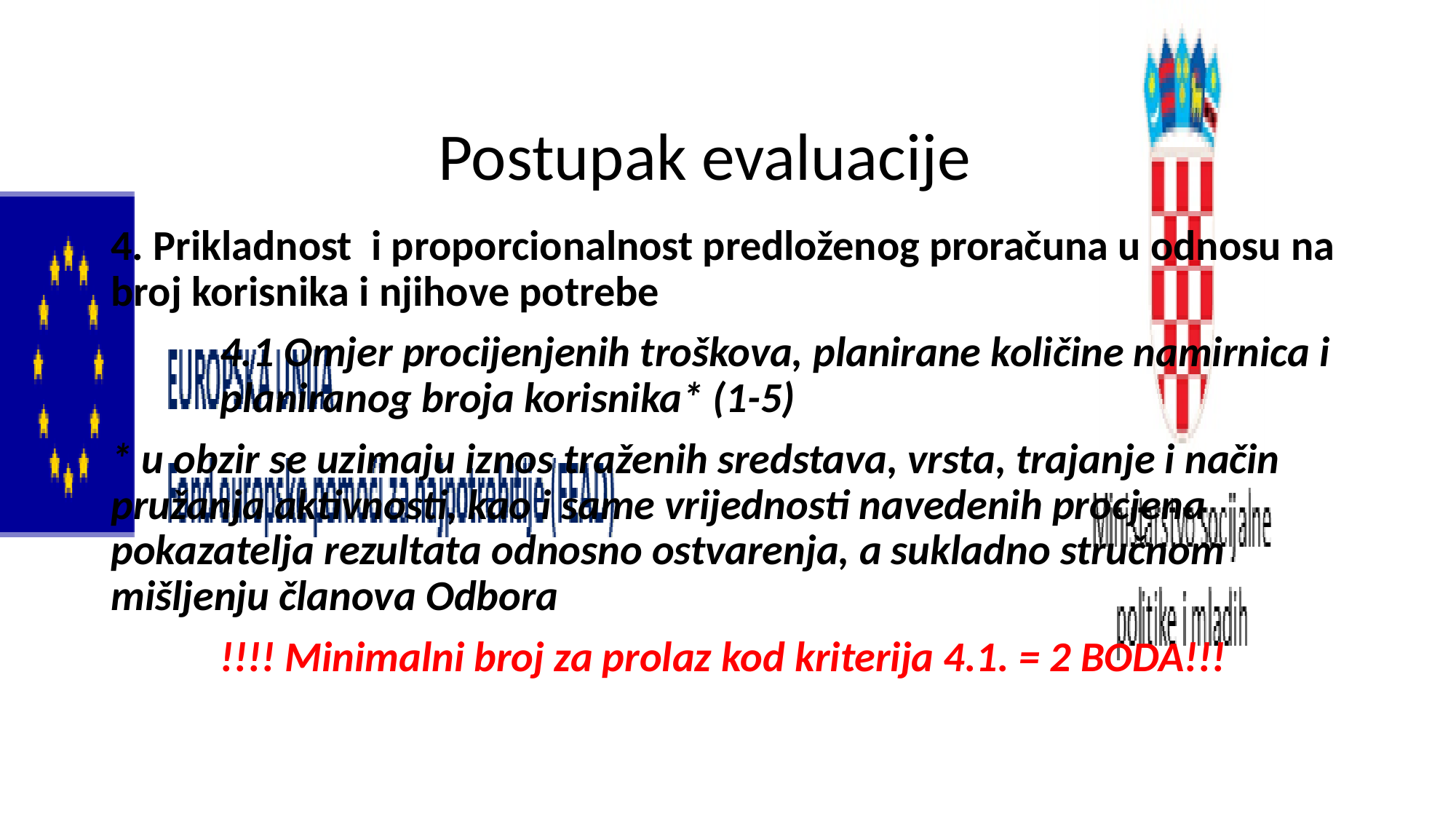

# Postupak evaluacije
4. Prikladnost  i proporcionalnost predloženog proračuna u odnosu na broj korisnika i njihove potrebe
	4.1 Omjer procijenjenih troškova, planirane količine namirnica i 	planiranog broja korisnika* (1-5)
* u obzir se uzimaju iznos traženih sredstava, vrsta, trajanje i način pružanja aktivnosti, kao i same vrijednosti navedenih procjena pokazatelja rezultata odnosno ostvarenja, a sukladno stručnom mišljenju članova Odbora
	!!!! Minimalni broj za prolaz kod kriterija 4.1. = 2 BODA!!!